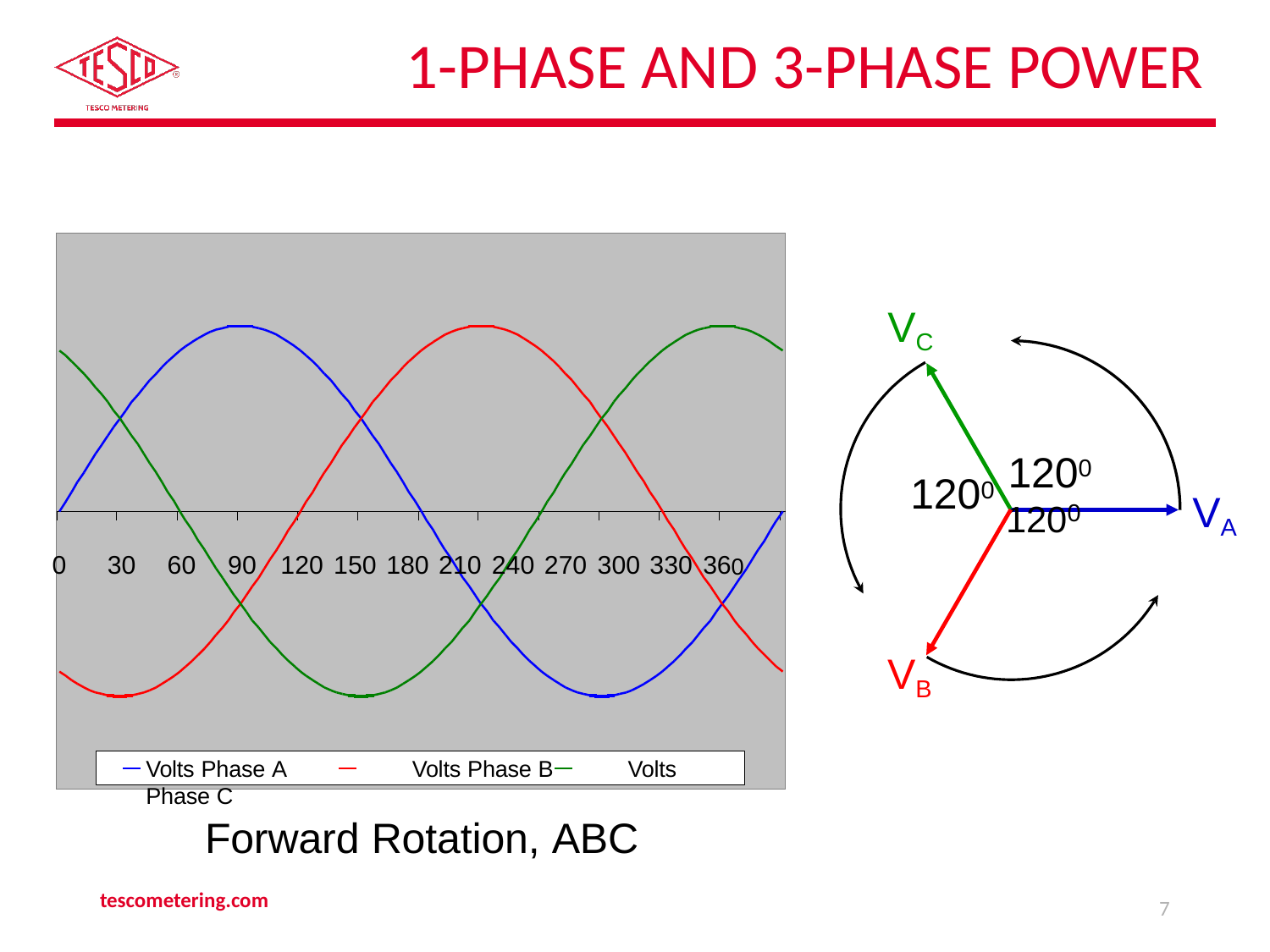

# 1-Phase and 3-Phase Power

VC

1200
1200 1200
VA

0	30	60	90	120 150 180 210 240 270 300 330 360
VB
Volts Phase A	Volts Phase B	Volts Phase C
Forward Rotation, ABC
tescometering.com
7